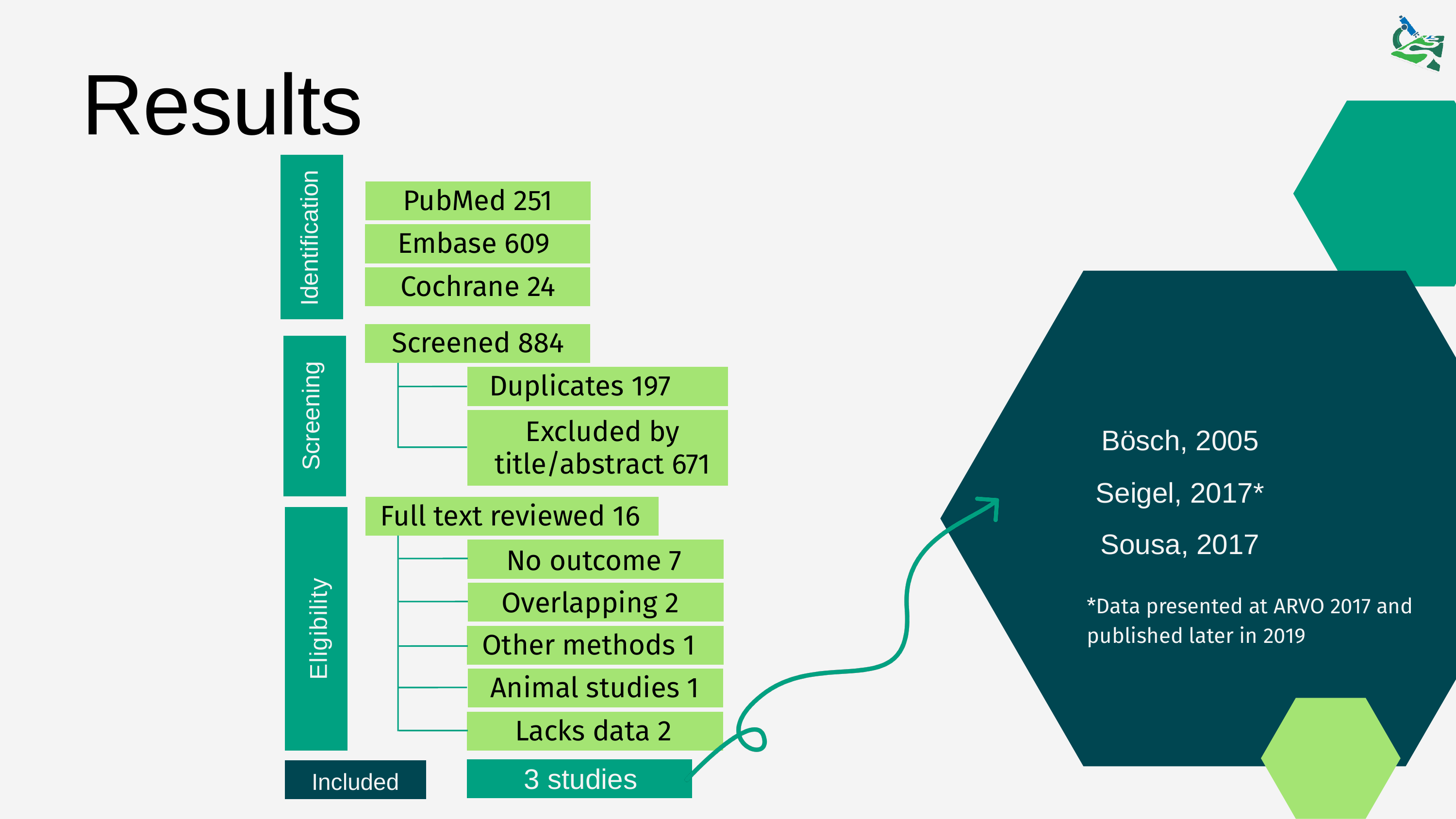

Results

PubMed 251
Identification

Embase 609

Cochrane 24

Screened 884

Duplicates 197
Screening

Excluded by title/abstract 671
Bösch, 2005

Seigel, 2017*

Full text reviewed 16
Sousa, 2017

No outcome 7

Overlapping 2
*Data presented at ARVO 2017 and  published later in 2019

Eligibility

Other methods 1

Animal studies 1

Lacks data 2

Included
3 studies